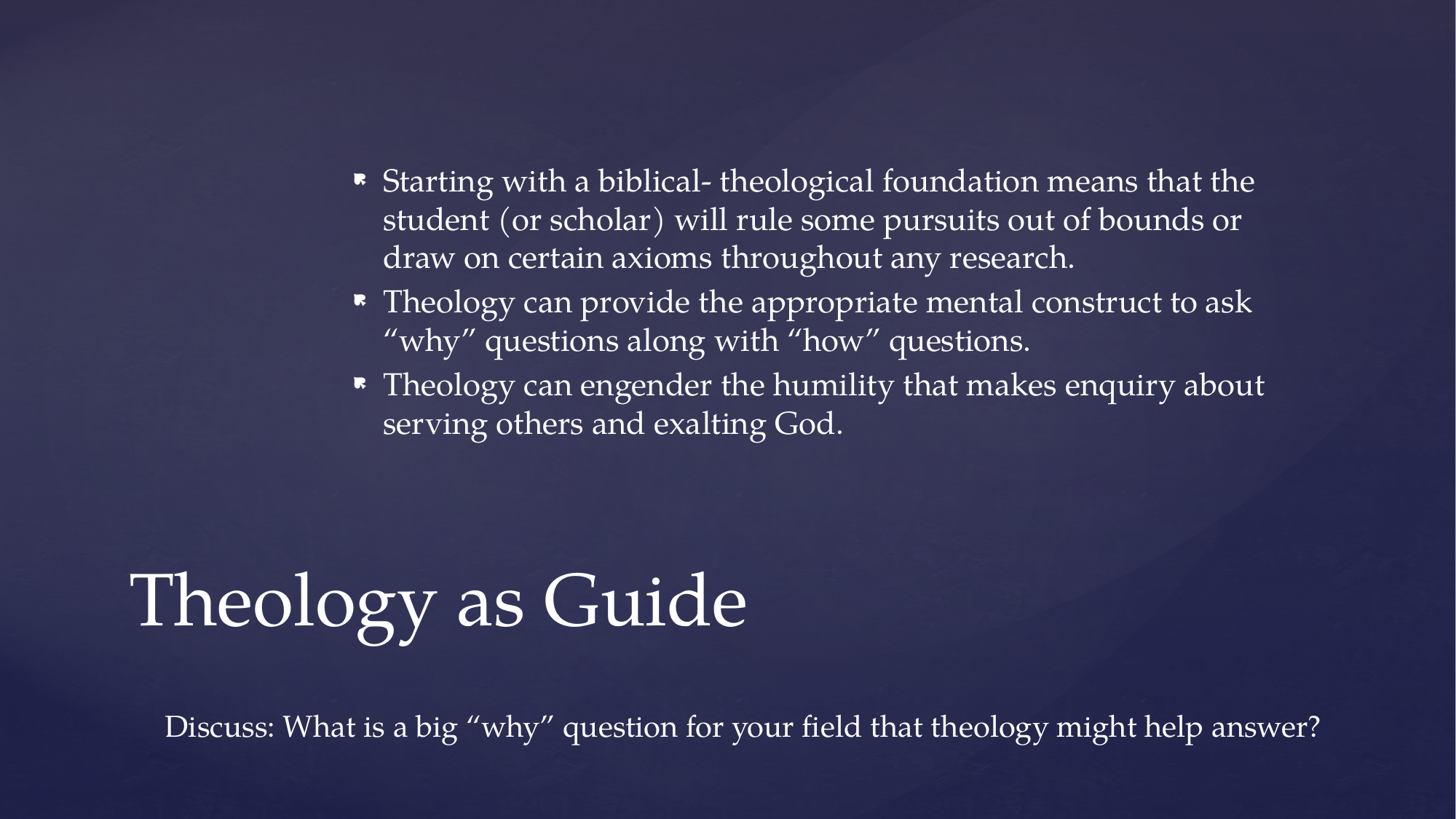

Starting with a biblical- theological foundation means that the student (or scholar) will rule some pursuits out of bounds or draw on certain axioms throughout any research.
Theology can provide the appropriate mental construct to ask “why” questions along with “how” questions.
Theology can engender the humility that makes enquiry about serving others and exalting God.
# Theology as Guide
Discuss: What is a big “why” question for your field that theology might help answer?